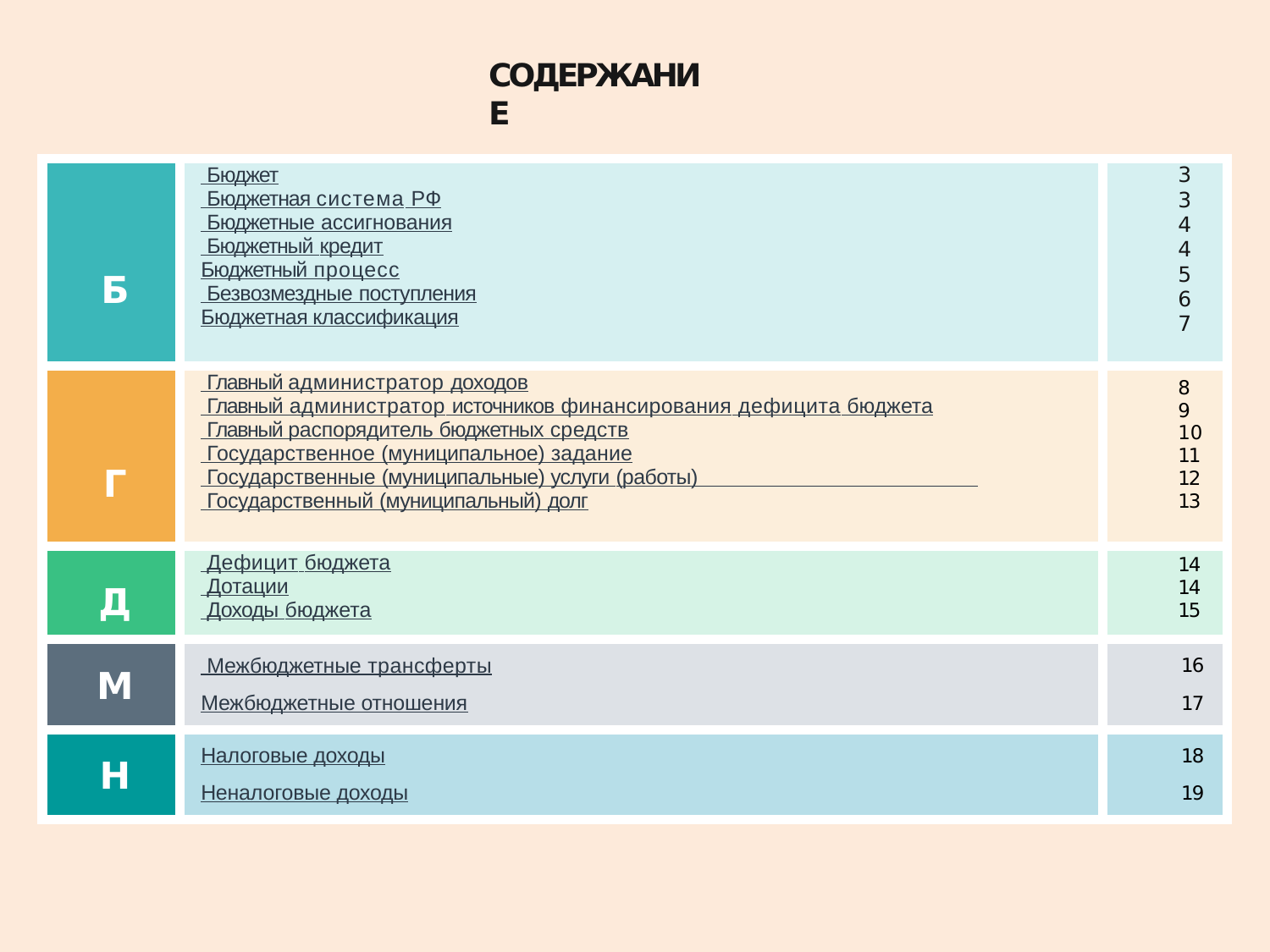

СОДЕРЖАНИЕ
| Б | Бюджет Бюджетная система РФ Бюджетные ассигнования Бюджетный кредит Бюджетный процесс Безвозмездные поступления Бюджетная классификация | 3 3 4 4 5 6 7 |
| --- | --- | --- |
| Г | Главный администратор доходов Главный администратор источников финансирования дефицита бюджета Главный распорядитель бюджетных средств Государственное (муниципальное) задание Государственные (муниципальные) услуги (работы) Государственный (муниципальный) долг | 8 9 10 11 12 13 |
| Д | Дефицит бюджета Дотации Доходы бюджета | 14 14 15 |
| М | Межбюджетные трансферты Межбюджетные отношения | 16 17 |
| Н | Налоговые доходы Неналоговые доходы | 18 19 |